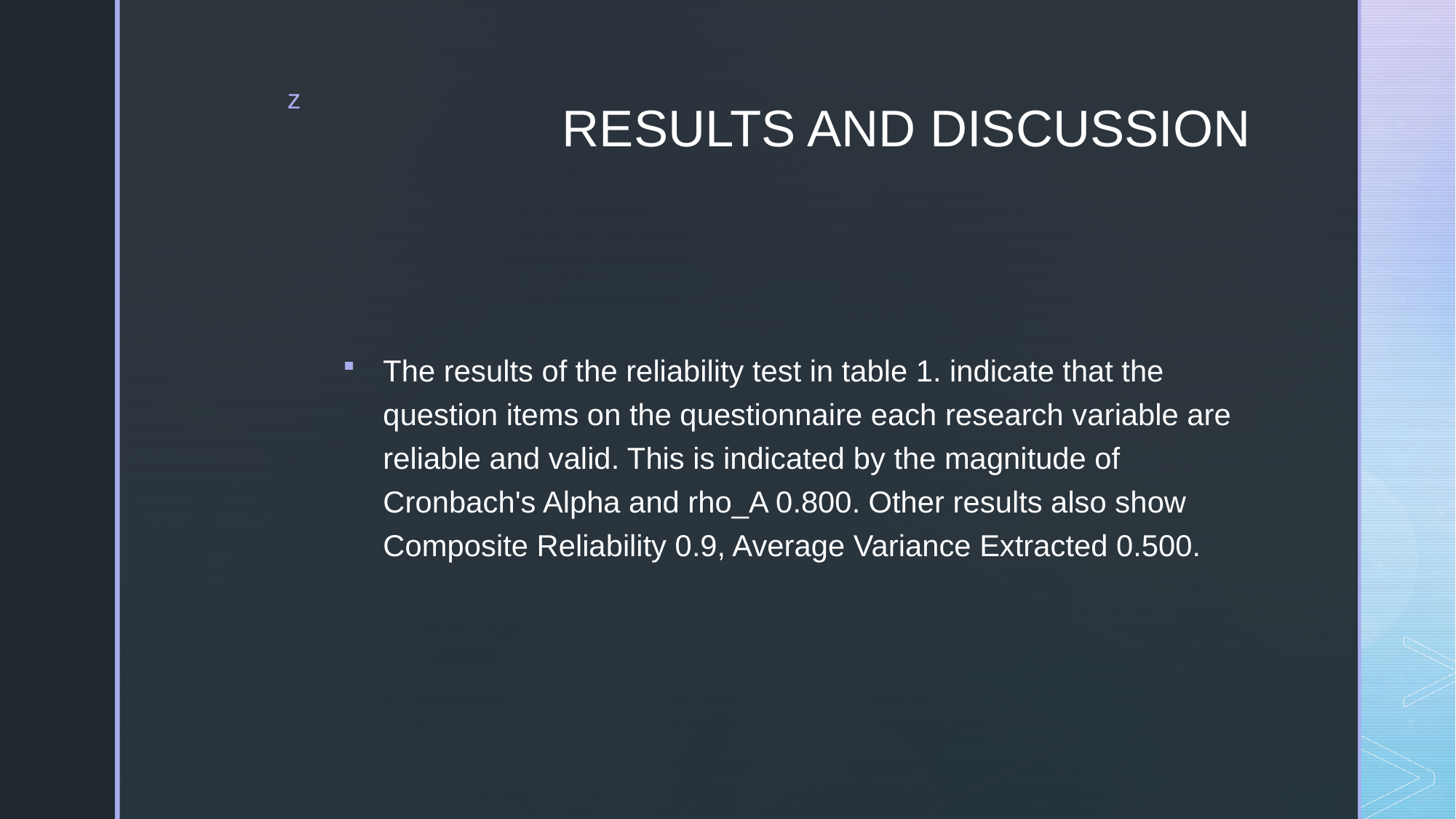

# RESULTS AND DISCUSSION
The results of the reliability test in table 1. indicate that the question items on the questionnaire each research variable are reliable and valid. This is indicated by the magnitude of Cronbach's Alpha and rho_A 0.800. Other results also show Composite Reliability 0.9, Average Variance Extracted 0.500.